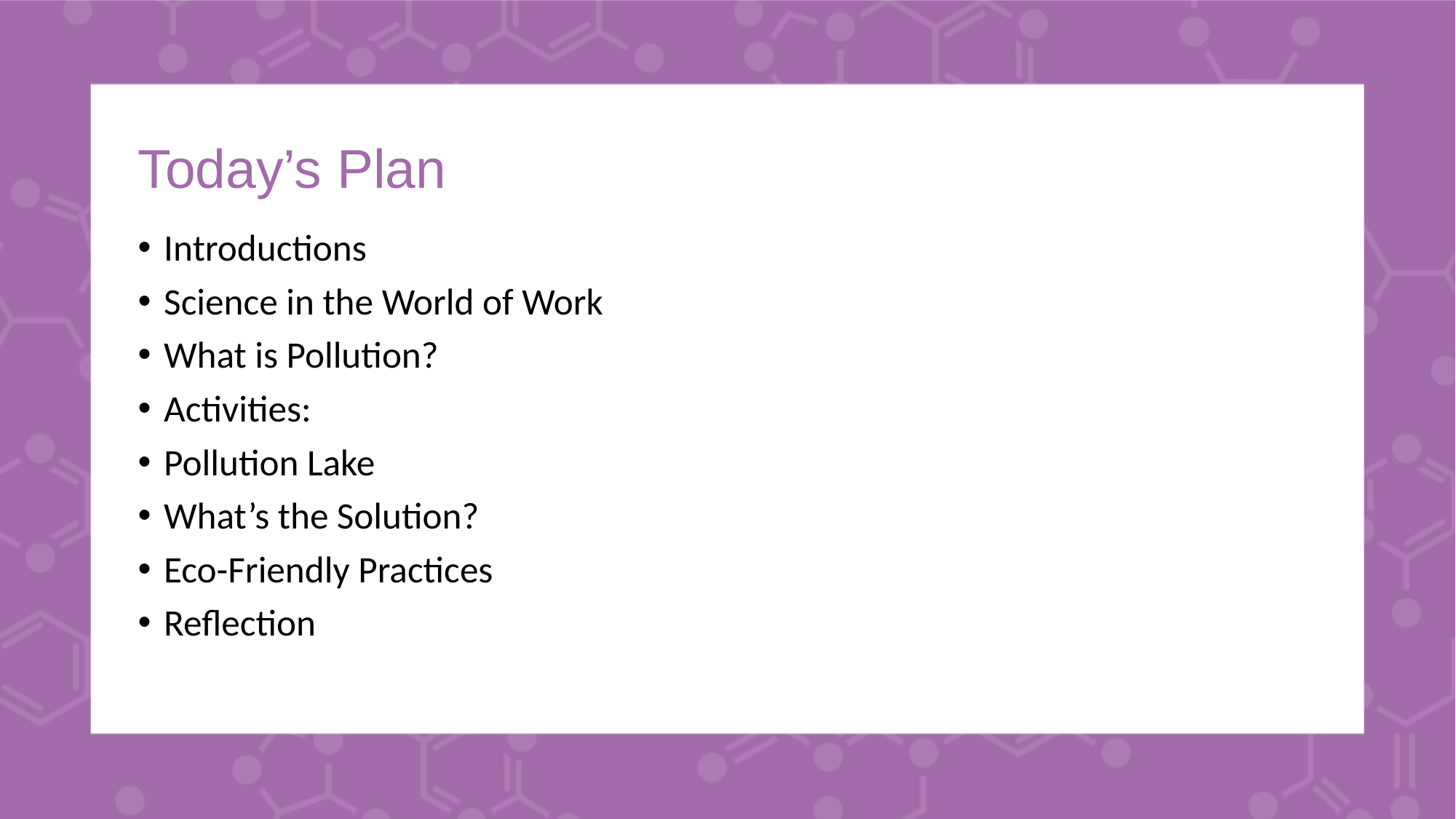

# Today’s Plan
Introductions
Science in the World of Work
What is Pollution?
Activities:
Pollution Lake
What’s the Solution?
Eco-Friendly Practices
Reflection